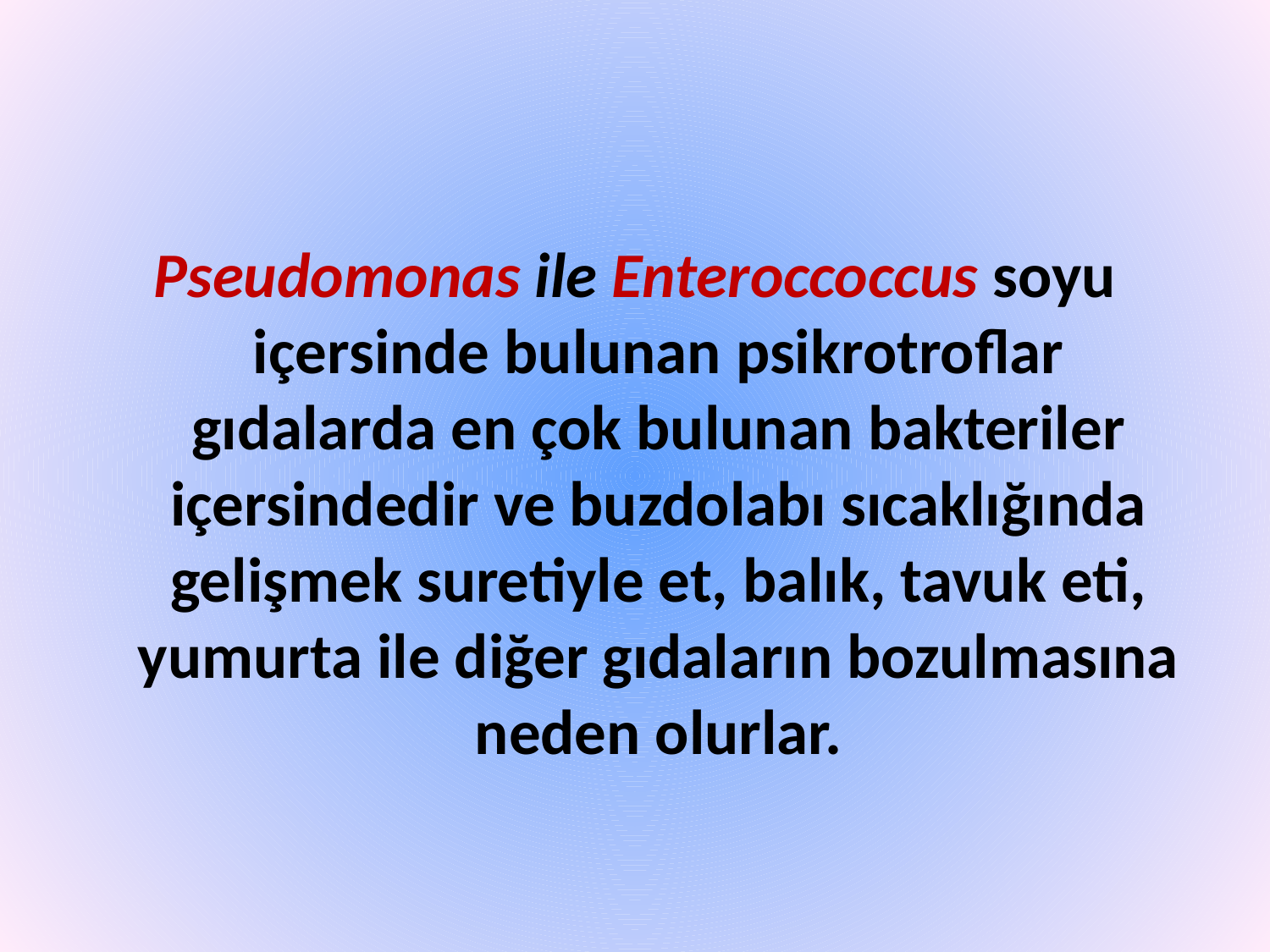

Pseudomonas ile Enteroccoccus soyu içersinde bulunan psikrotroflar gıdalarda en çok bulunan bakteriler içersindedir ve buzdolabı sıcaklığında gelişmek suretiyle et, balık, tavuk eti, yumurta ile diğer gıdaların bozulmasına neden olurlar.